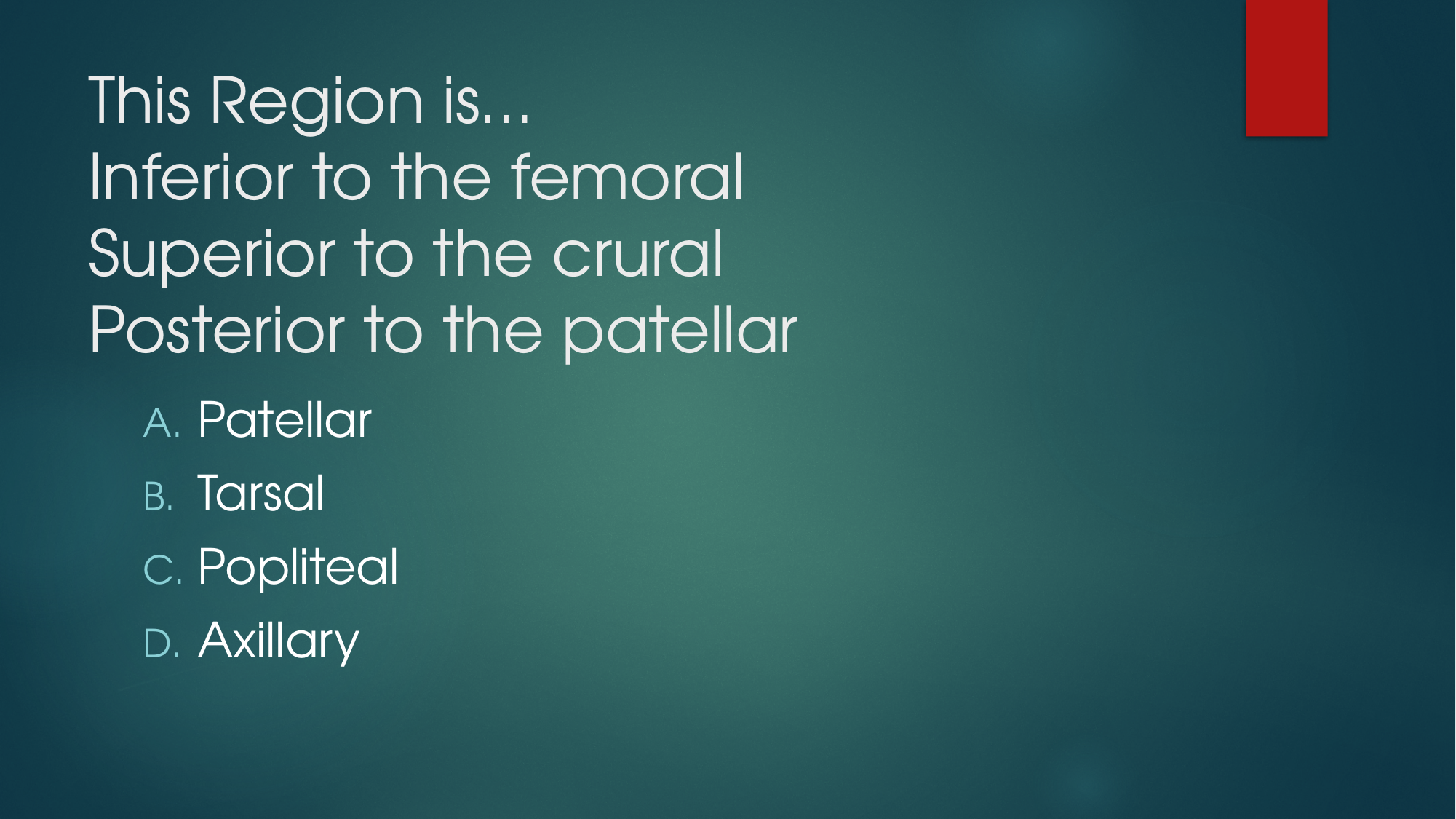

# This Region is… Inferior to the femoral Superior to the crural Posterior to the patellar
Patellar
Tarsal
Popliteal
Axillary